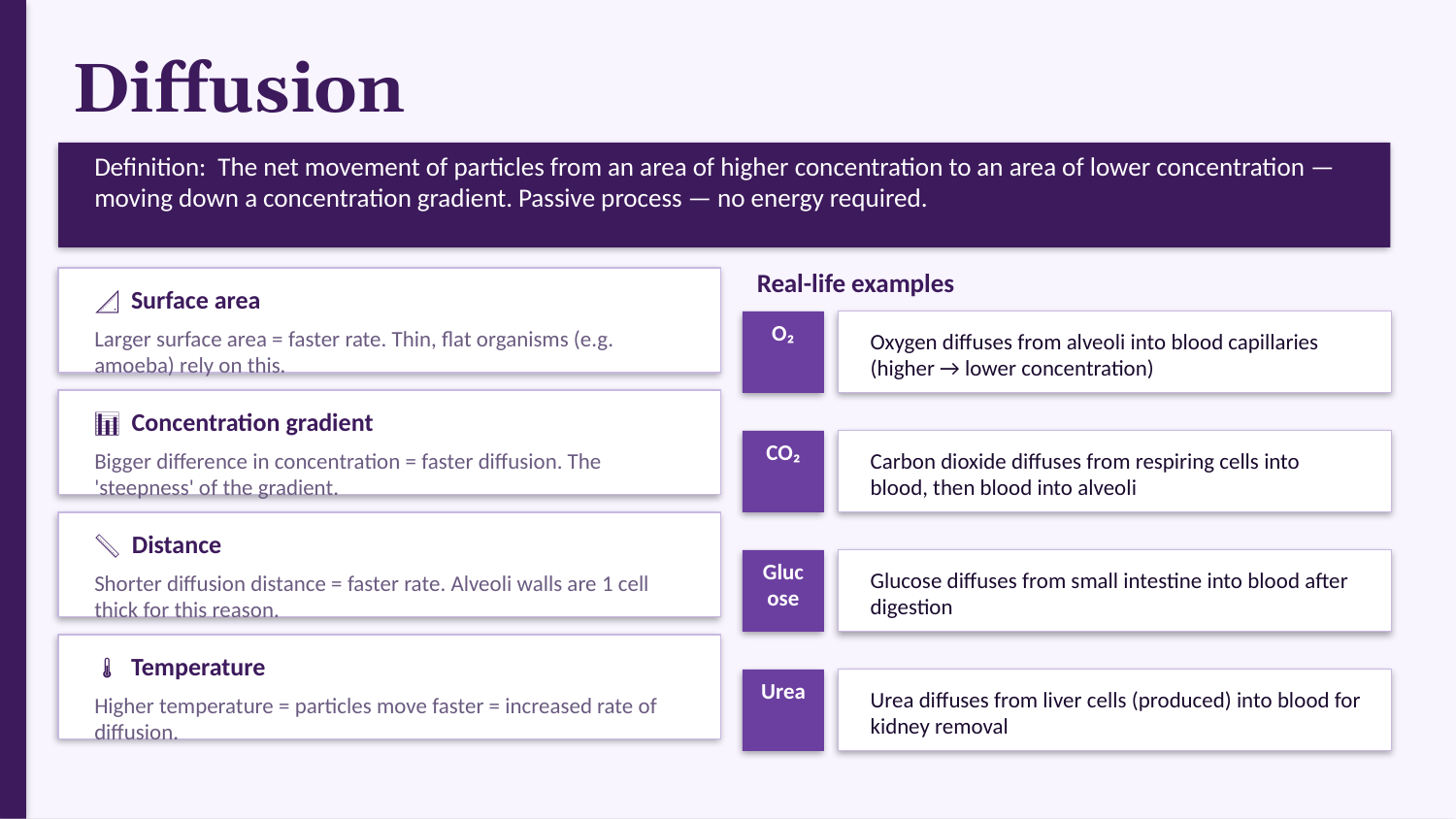

Diffusion

Definition:  The net movement of particles from an area of higher concentration to an area of lower concentration — moving down a concentration gradient. Passive process — no energy required.
Real-life examples

📐  Surface area

O₂

Larger surface area = faster rate. Thin, flat organisms (e.g. amoeba) rely on this.
Oxygen diffuses from alveoli into blood capillaries (higher → lower concentration)

📊  Concentration gradient

CO₂

Bigger difference in concentration = faster diffusion. The 'steepness' of the gradient.
Carbon dioxide diffuses from respiring cells into blood, then blood into alveoli

📏  Distance

Glucose

Glucose diffuses from small intestine into blood after digestion
Shorter diffusion distance = faster rate. Alveoli walls are 1 cell thick for this reason.

🌡️  Temperature

Urea

Urea diffuses from liver cells (produced) into blood for kidney removal
Higher temperature = particles move faster = increased rate of diffusion.